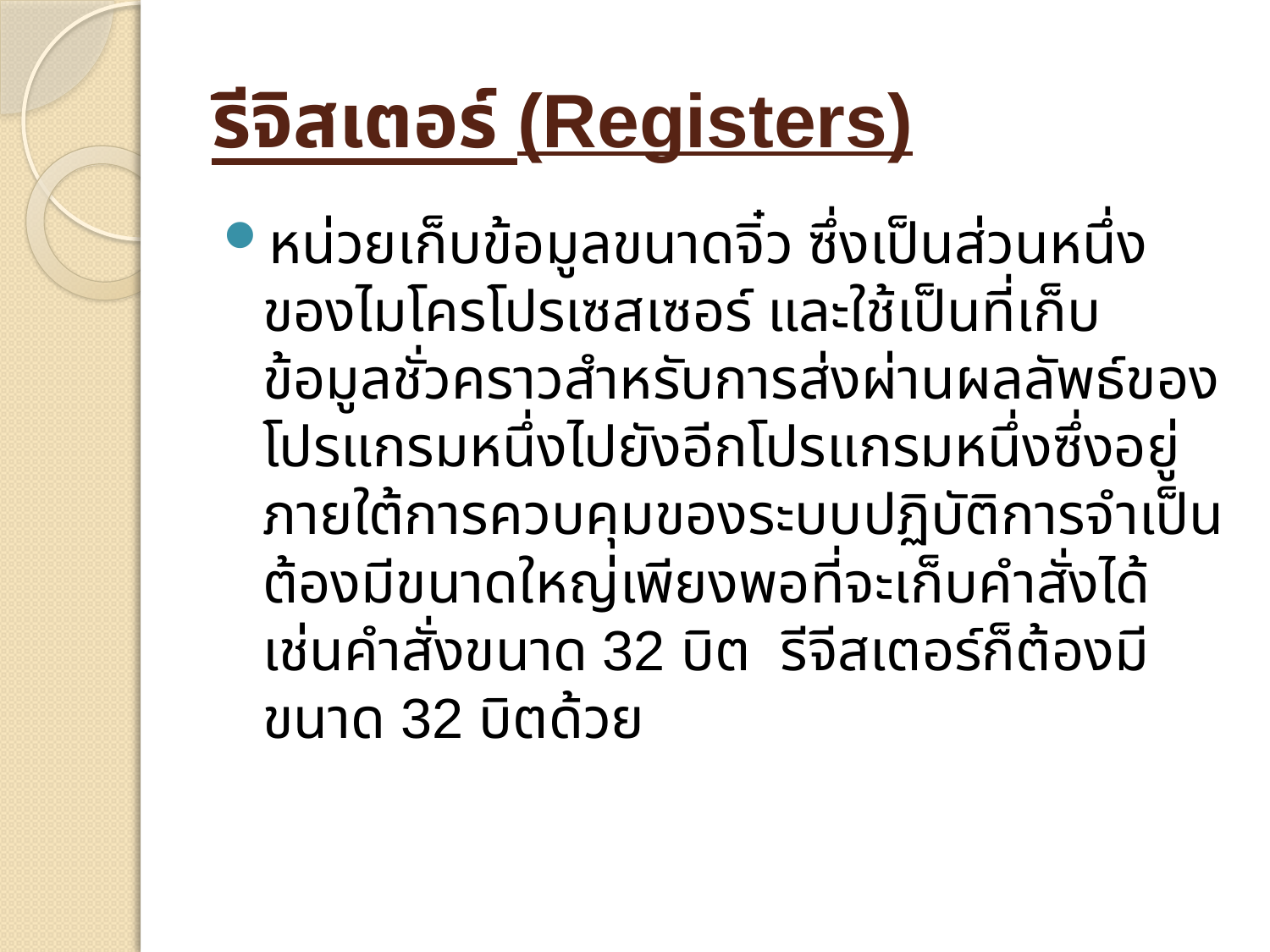

# รีจิสเตอร์ (Registers)
หน่วยเก็บข้อมูลขนาดจิ๋ว ซึ่งเป็นส่วนหนึ่งของไมโครโปรเซสเซอร์ และใช้เป็นที่เก็บข้อมูลชั่วคราวสำหรับการส่งผ่านผลลัพธ์ของโปรแกรมหนึ่งไปยังอีกโปรแกรมหนึ่งซึ่งอยู่ภายใต้การควบคุมของระบบปฏิบัติการจำเป็นต้องมีขนาดใหญ่เพียงพอที่จะเก็บคำสั่งได้ เช่นคำสั่งขนาด 32 บิต  รีจีสเตอร์ก็ต้องมีขนาด 32 บิตด้วย